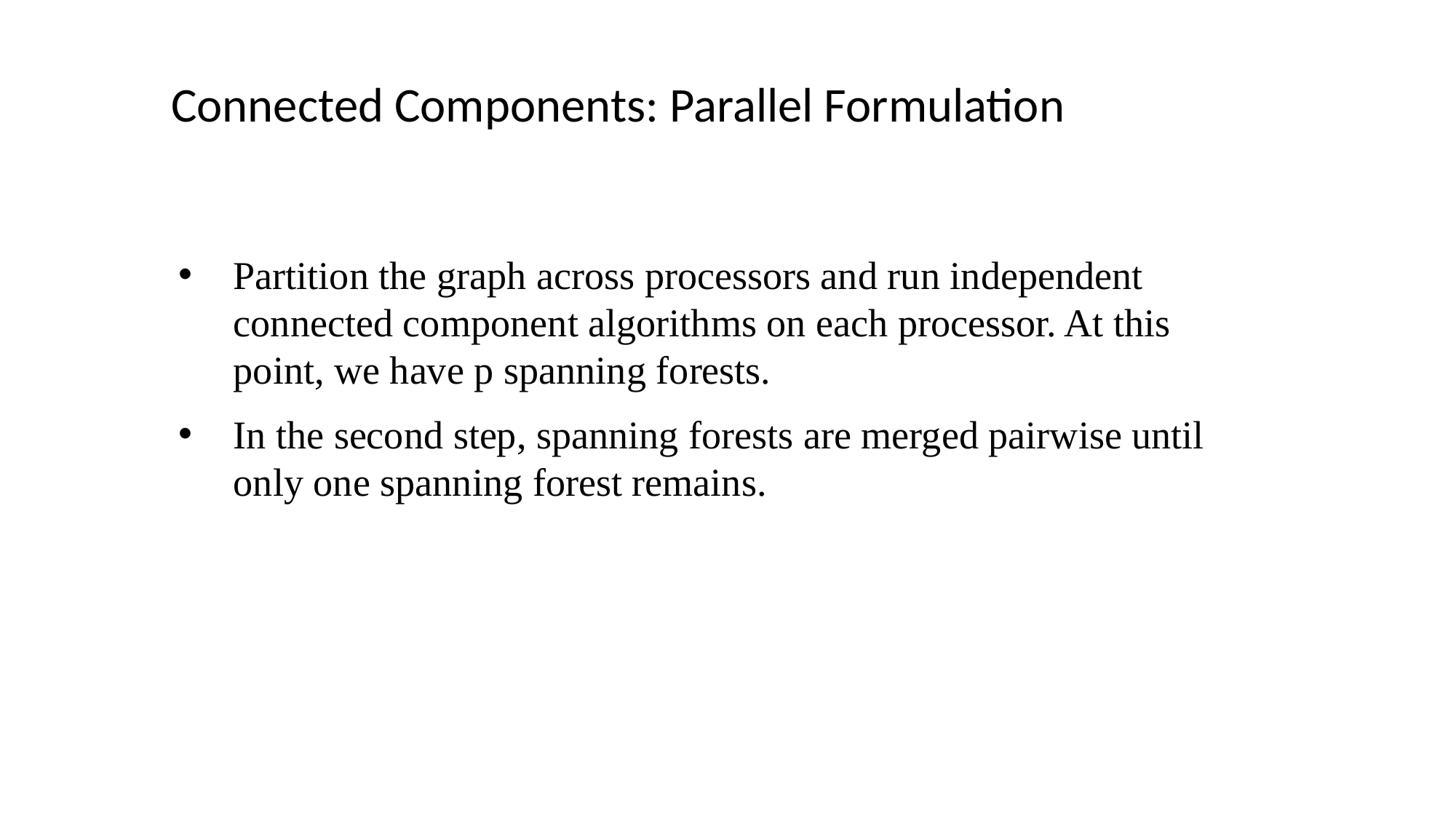

Connected Components: Parallel Formulation
Partition the graph across processors and run independent connected component algorithms on each processor. At this point, we have p spanning forests.
In the second step, spanning forests are merged pairwise until only one spanning forest remains.